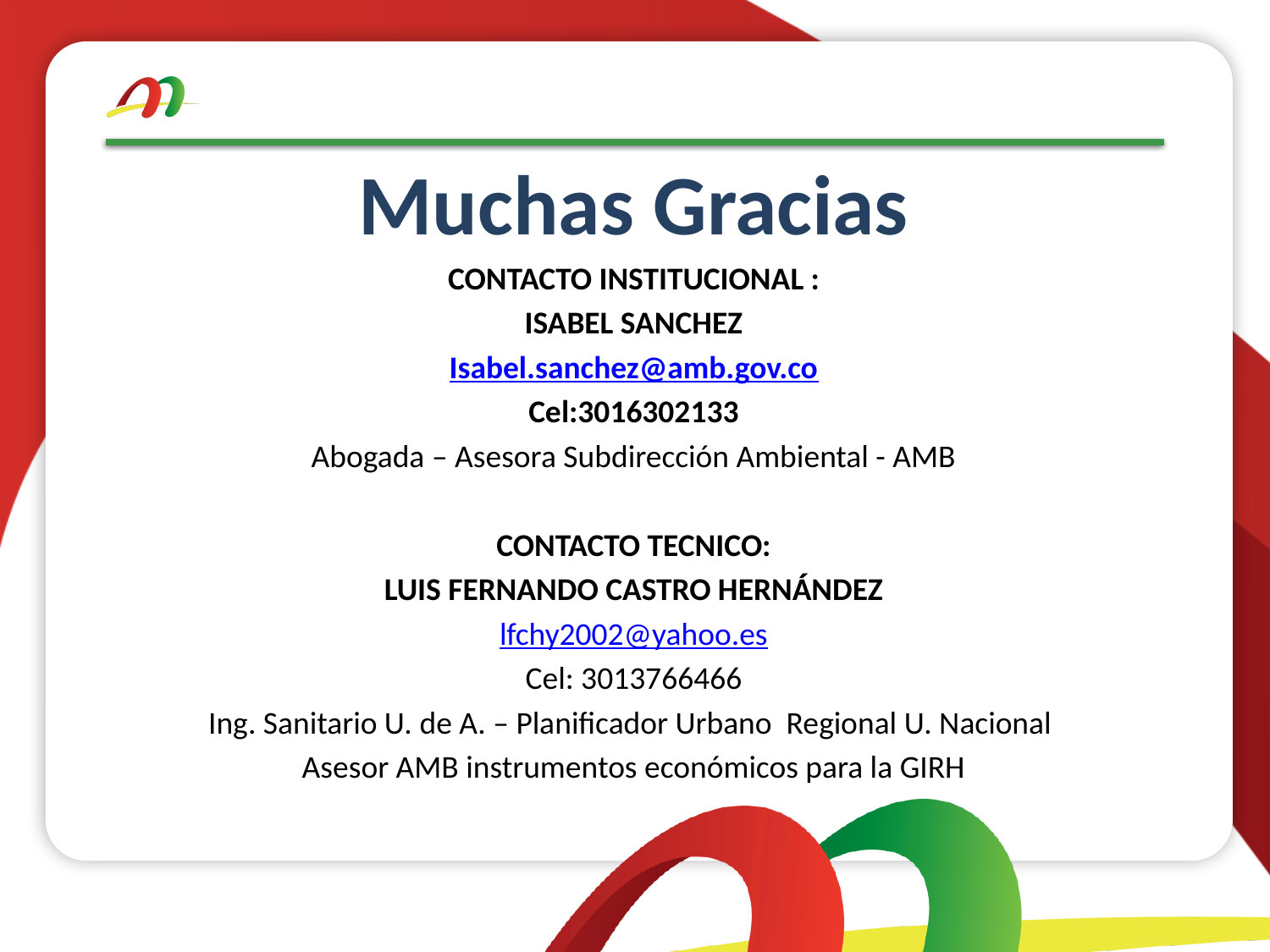

Muchas Gracias
CONTACTO INSTITUCIONAL :
 ISABEL SANCHEZ
Isabel.sanchez@amb.gov.co
Cel:3016302133
Abogada – Asesora Subdirección Ambiental - AMB

CONTACTO TECNICO:
LUIS FERNANDO CASTRO HERNÁNDEZ
lfchy2002@yahoo.es
Cel: 3013766466
Ing. Sanitario U. de A. – Planificador Urbano  Regional U. Nacional
Asesor AMB instrumentos económicos para la GIRH